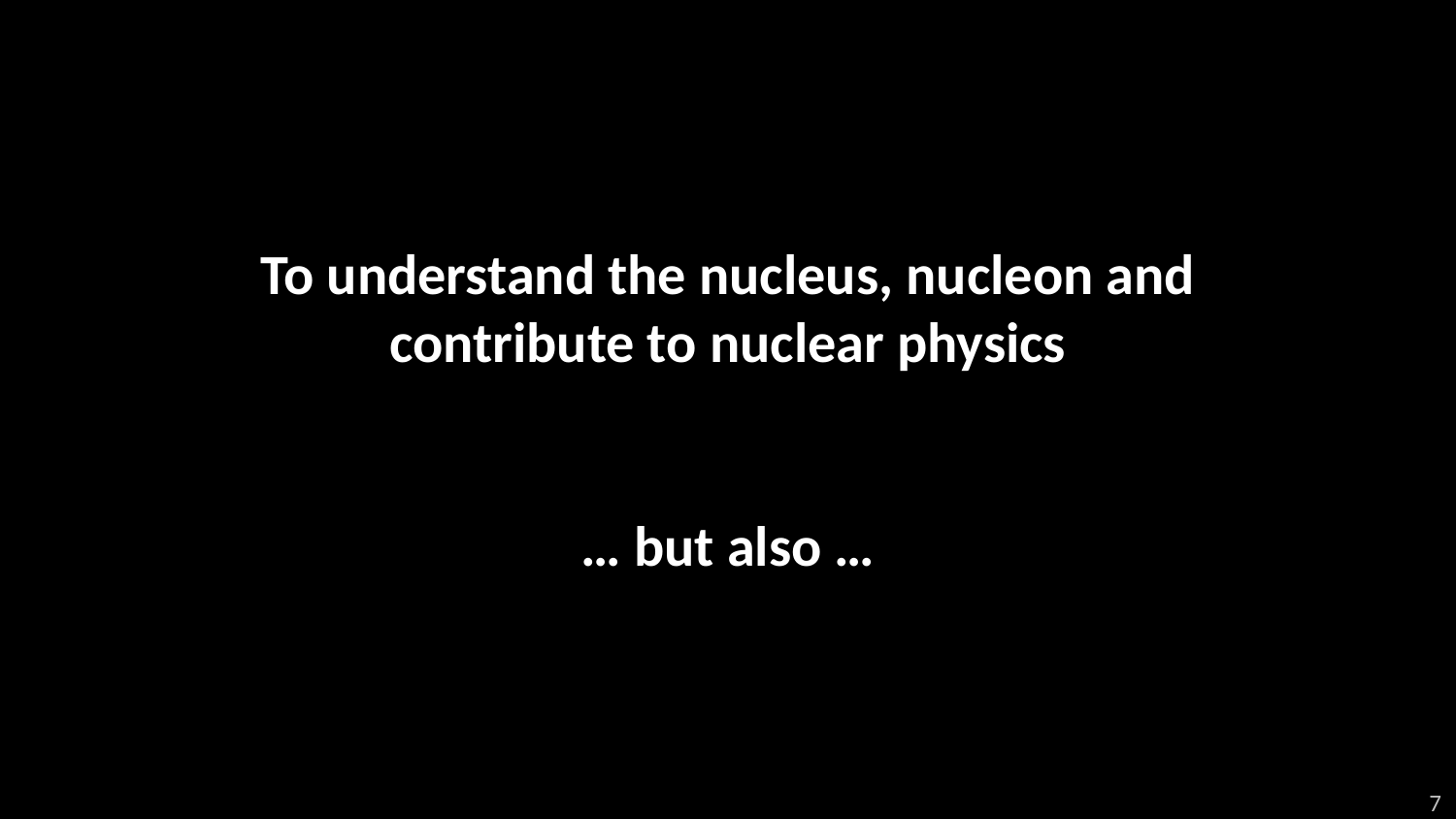

To understand the nucleus, nucleon and
contribute to nuclear physics

… but also …
7